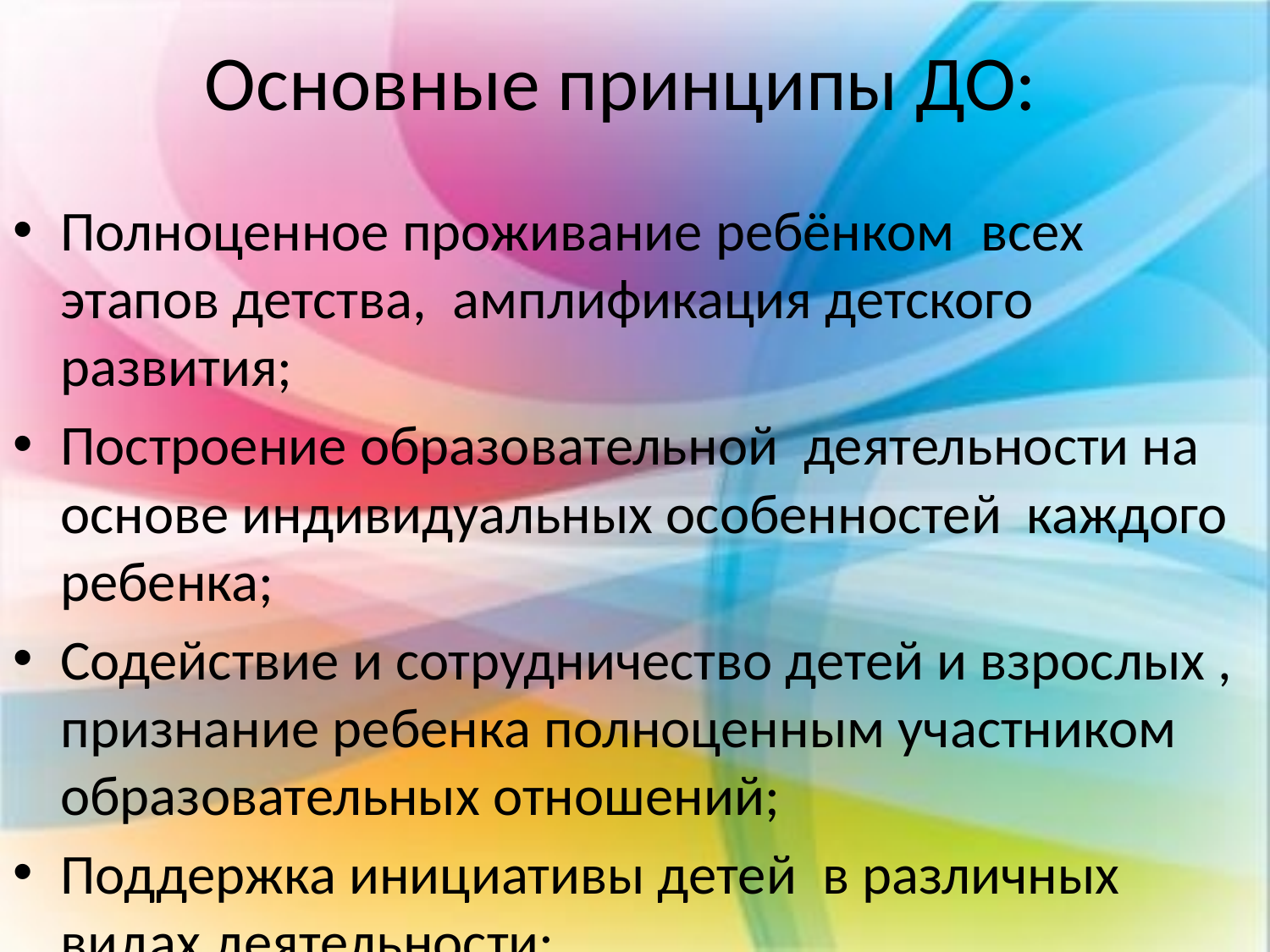

# Основные принципы ДО:
Полноценное проживание ребёнком  всех этапов детства,  амплификация детского развития;
Построение образовательной  деятельности на основе индивидуальных особенностей  каждого ребенка;
Содействие и сотрудничество детей и взрослых , признание ребенка полноценным участником образовательных отношений;
Поддержка инициативы детей  в различных видах деятельности;